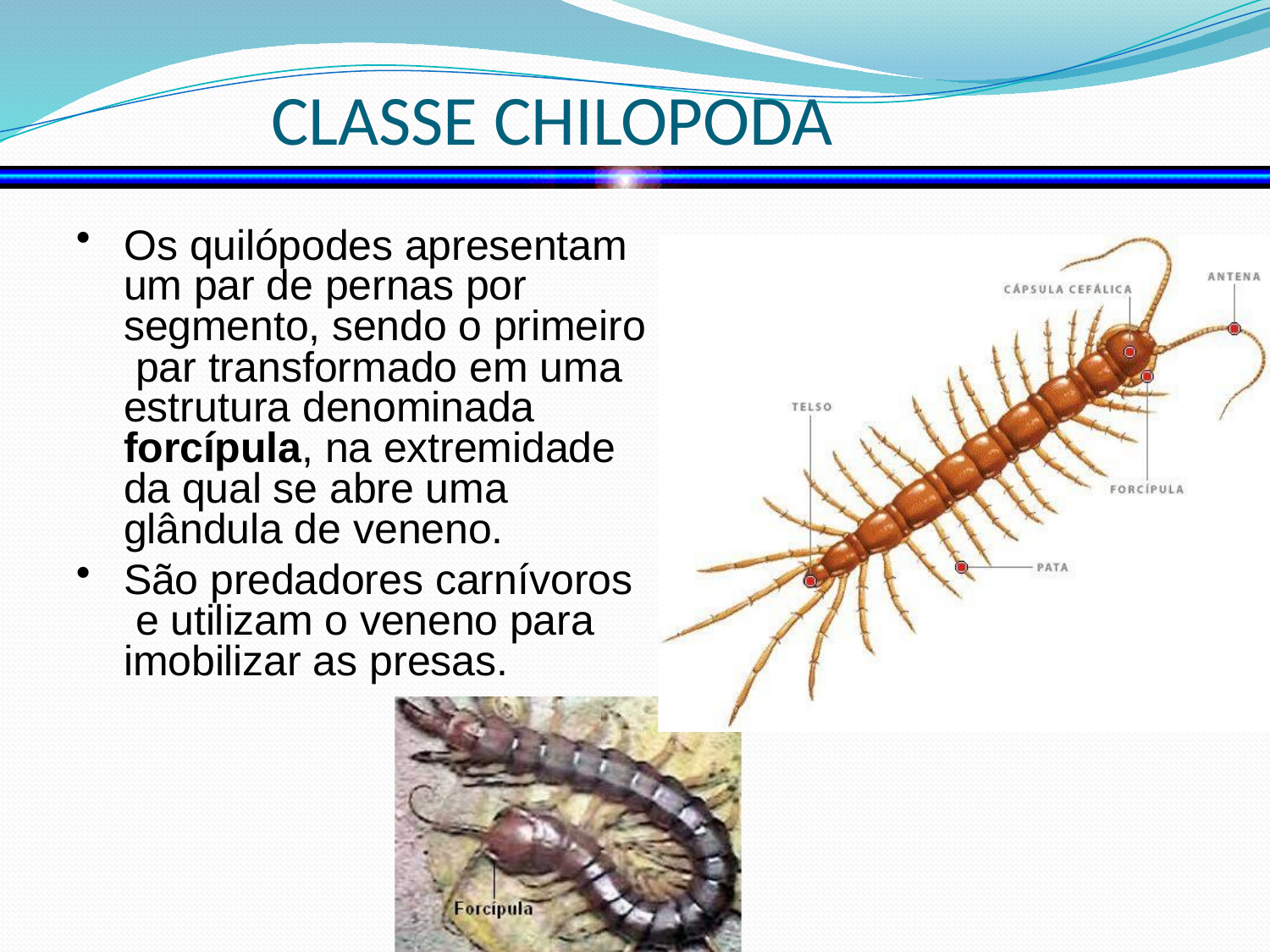

# CLASSE CHILOPODA

Os quilópodes apresentam  um par de pernas por  segmento, sendo o primeiro  par transformado em uma  estrutura denominada  forcípula, na extremidade  da qual se abre uma  glândula de veneno.
São predadores carnívoros  e utilizam o veneno para  imobilizar as presas.